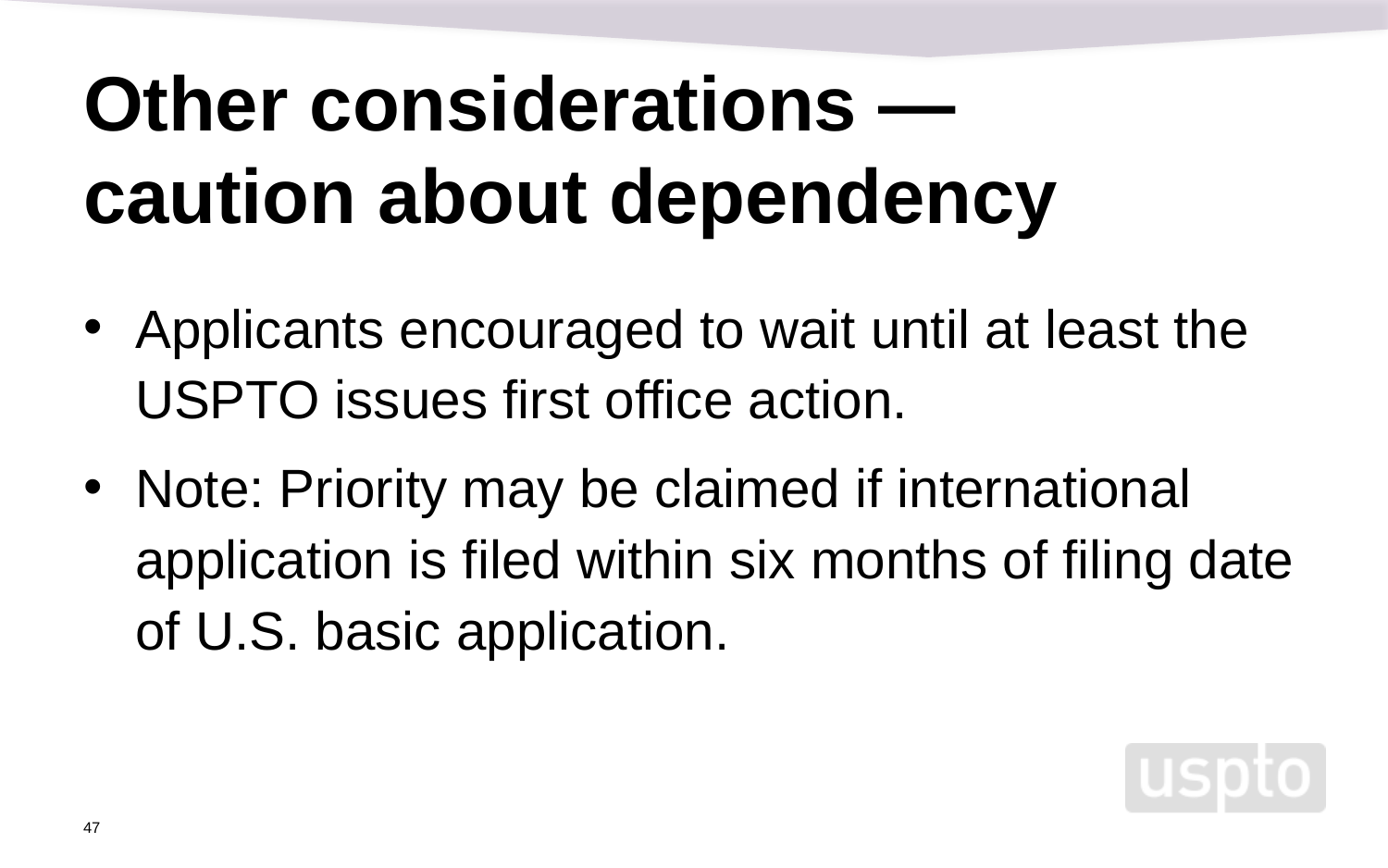

# Other considerations — caution about dependency
Applicants encouraged to wait until at least the USPTO issues first office action.
Note: Priority may be claimed if international application is filed within six months of filing date of U.S. basic application.

47